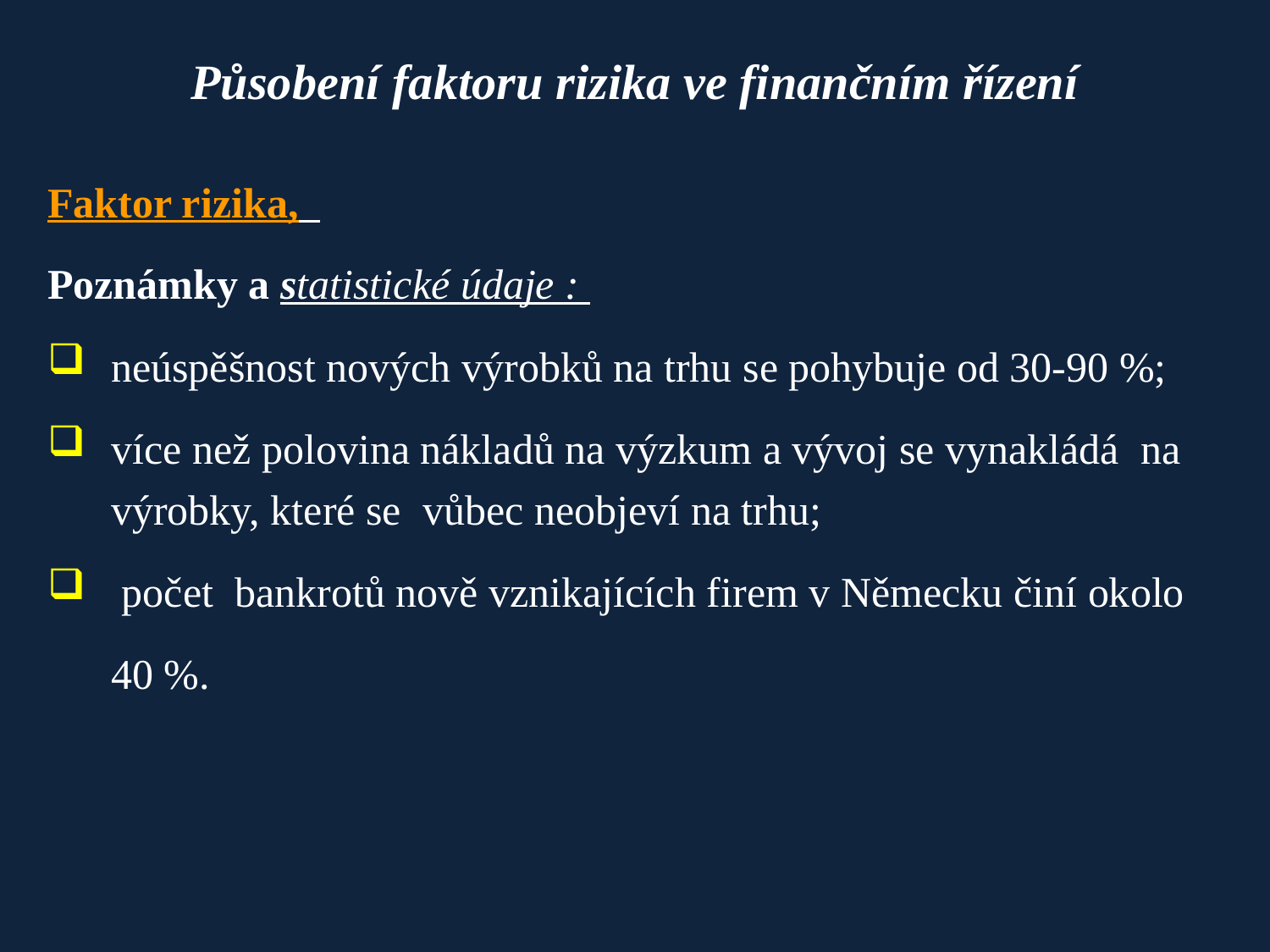

# Působení faktoru rizika ve finančním řízení
Faktor rizika,
Poznámky a statistické údaje :
neúspěšnost nových výrobků na trhu se pohybuje od 30-90 %;
více než polovina nákladů na výzkum a vývoj se vynakládá  na výrobky, které se  vůbec neobjeví na trhu;
 počet  bankrotů nově vznikajících firem v Německu činí okolo
	40 %.